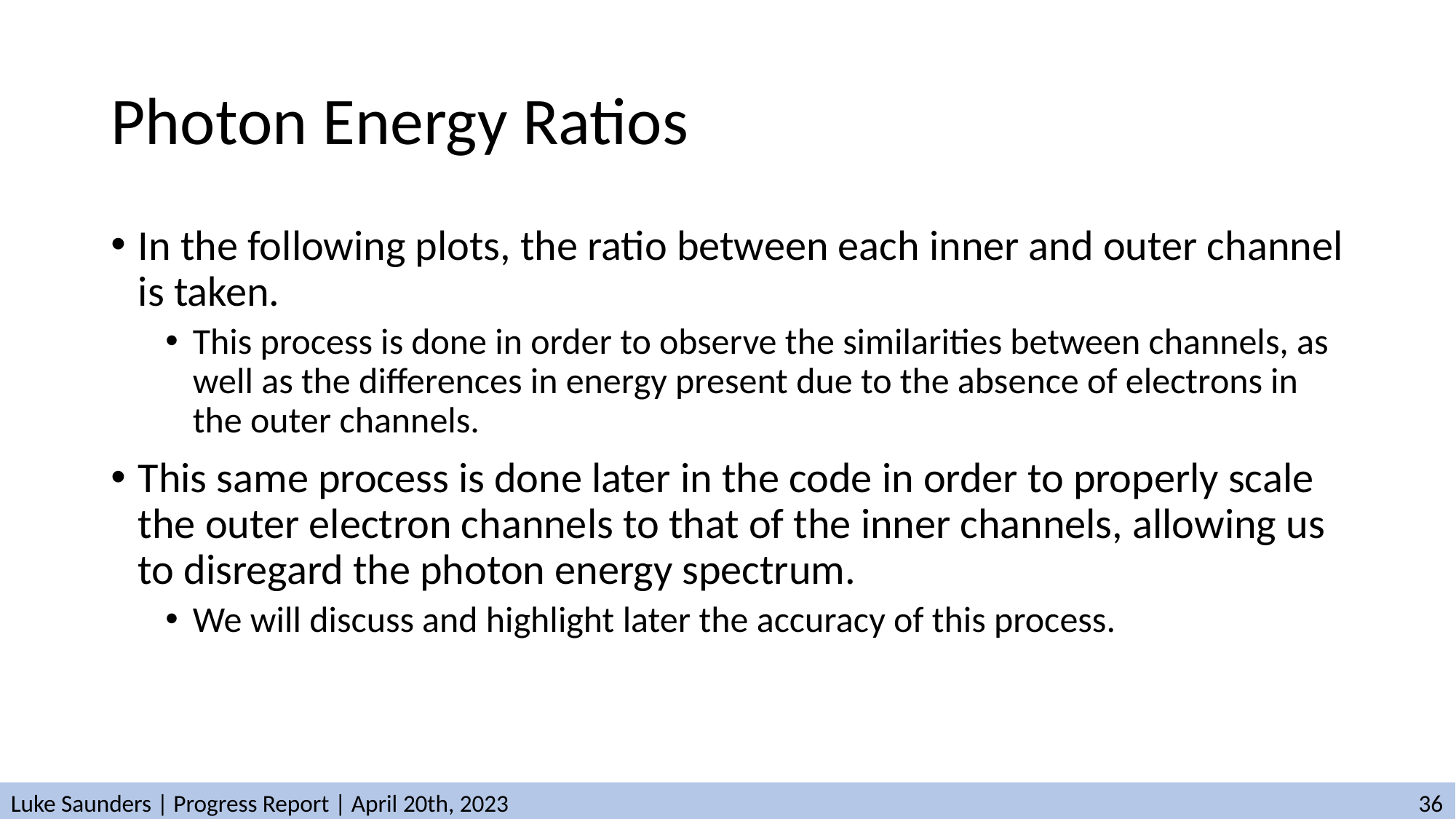

# Photon Energy Ratios
In the following plots, the ratio between each inner and outer channel is taken.
This process is done in order to observe the similarities between channels, as well as the differences in energy present due to the absence of electrons in the outer channels.
This same process is done later in the code in order to properly scale the outer electron channels to that of the inner channels, allowing us to disregard the photon energy spectrum.
We will discuss and highlight later the accuracy of this process.
Luke Saunders | Progress Report | April 20th, 2023								                  36